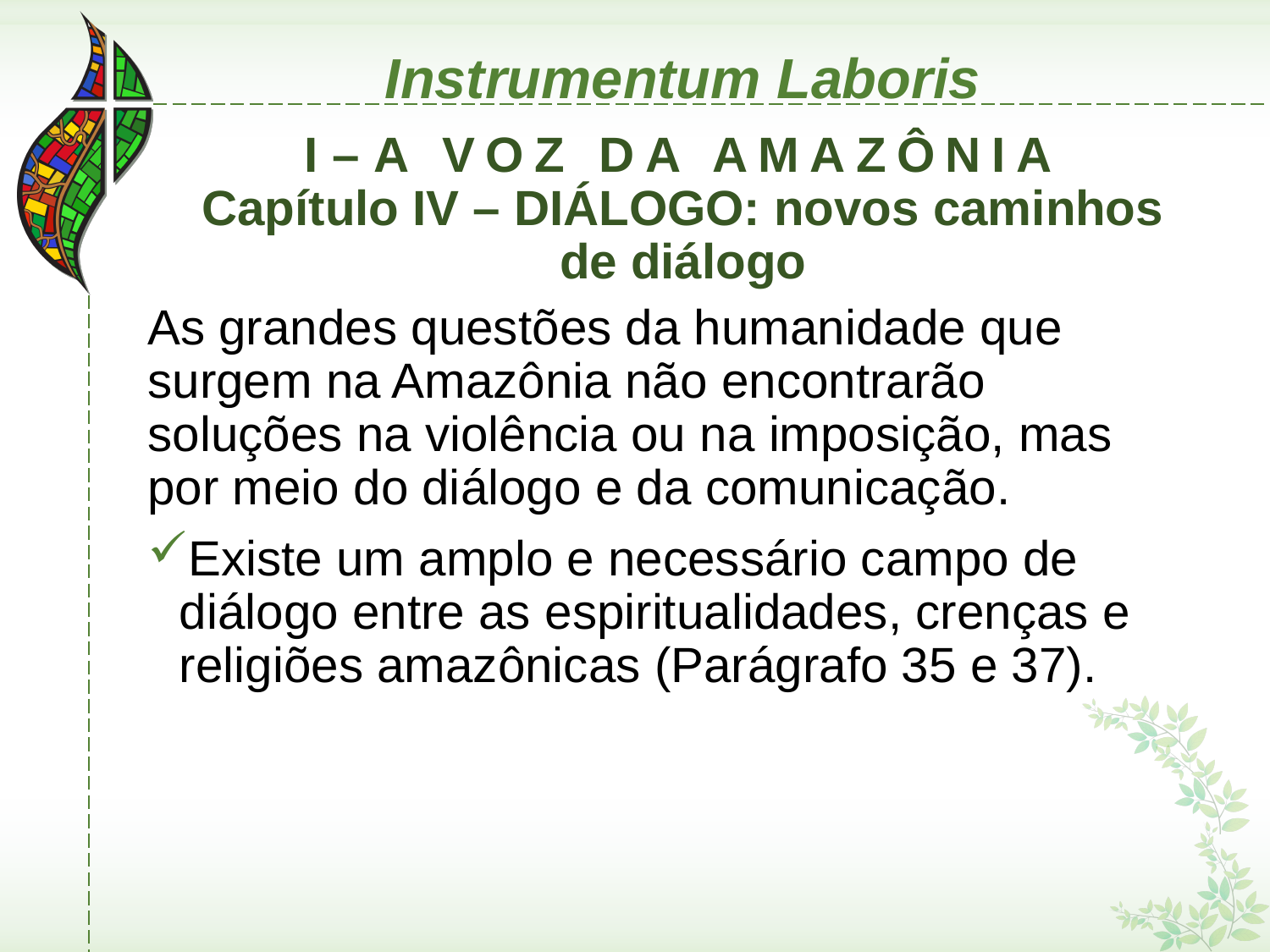

# Instrumentum Laboris
I – A VOZ DA AMAZÔNIA Capítulo IV – DIÁLOGO: novos caminhos de diálogo
As grandes questões da humanidade que surgem na Amazônia não encontrarão soluções na violência ou na imposição, mas por meio do diálogo e da comunicação.
Existe um amplo e necessário campo de diálogo entre as espiritualidades, crenças e religiões amazônicas (Parágrafo 35 e 37).